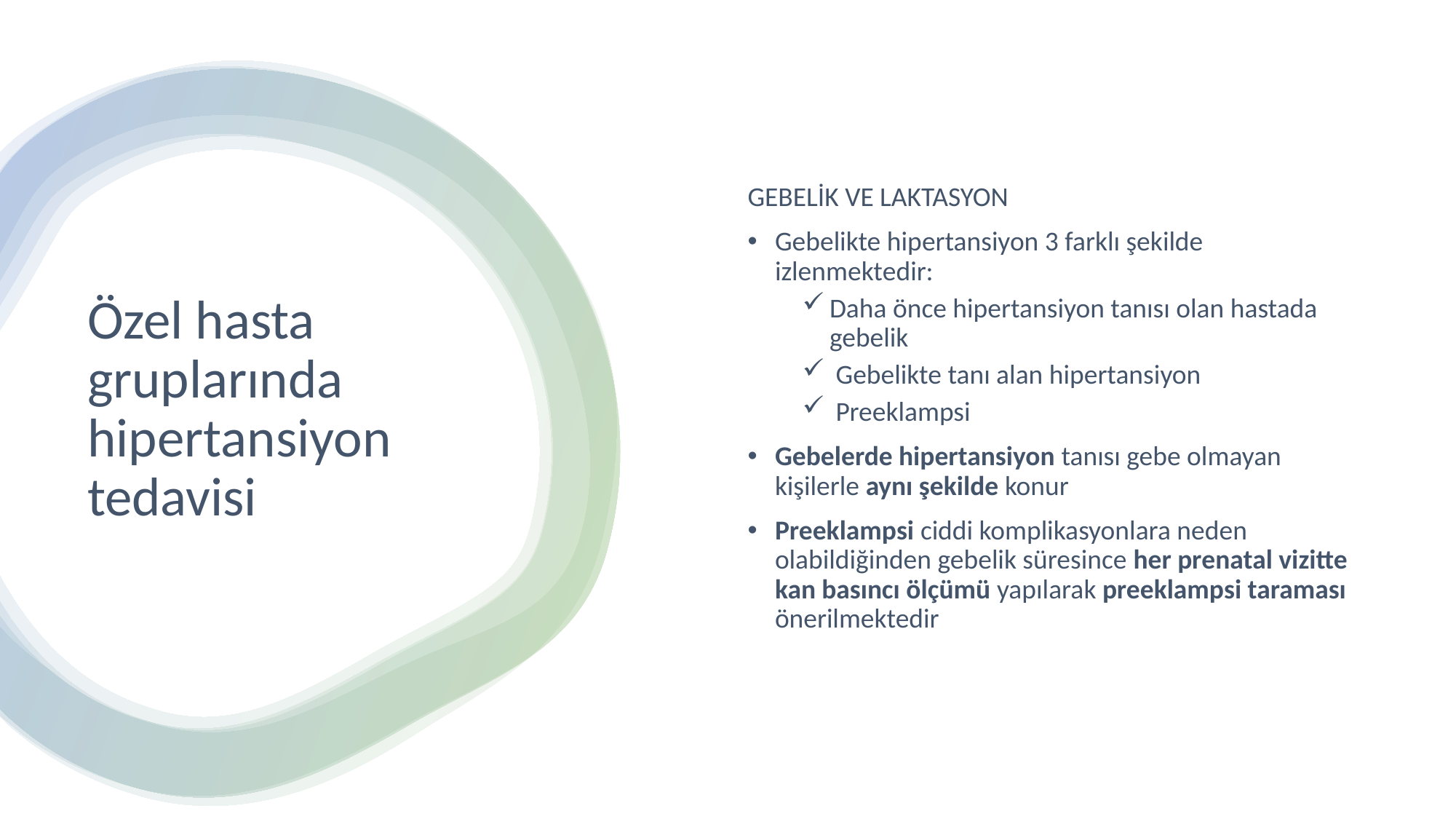

GEBELİK VE LAKTASYON
Gebelikte hipertansiyon 3 farklı şekilde izlenmektedir:
Daha önce hipertansiyon tanısı olan hastada gebelik
 Gebelikte tanı alan hipertansiyon
 Preeklampsi
Gebelerde hipertansiyon tanısı gebe olmayan kişilerle aynı şekilde konur
Preeklampsi ciddi komplikasyonlara neden olabildiğinden gebelik süresince her prenatal vizitte kan basıncı ölçümü yapılarak preeklampsi taraması önerilmektedir
# Özel hasta gruplarında hipertansiyon tedavisi